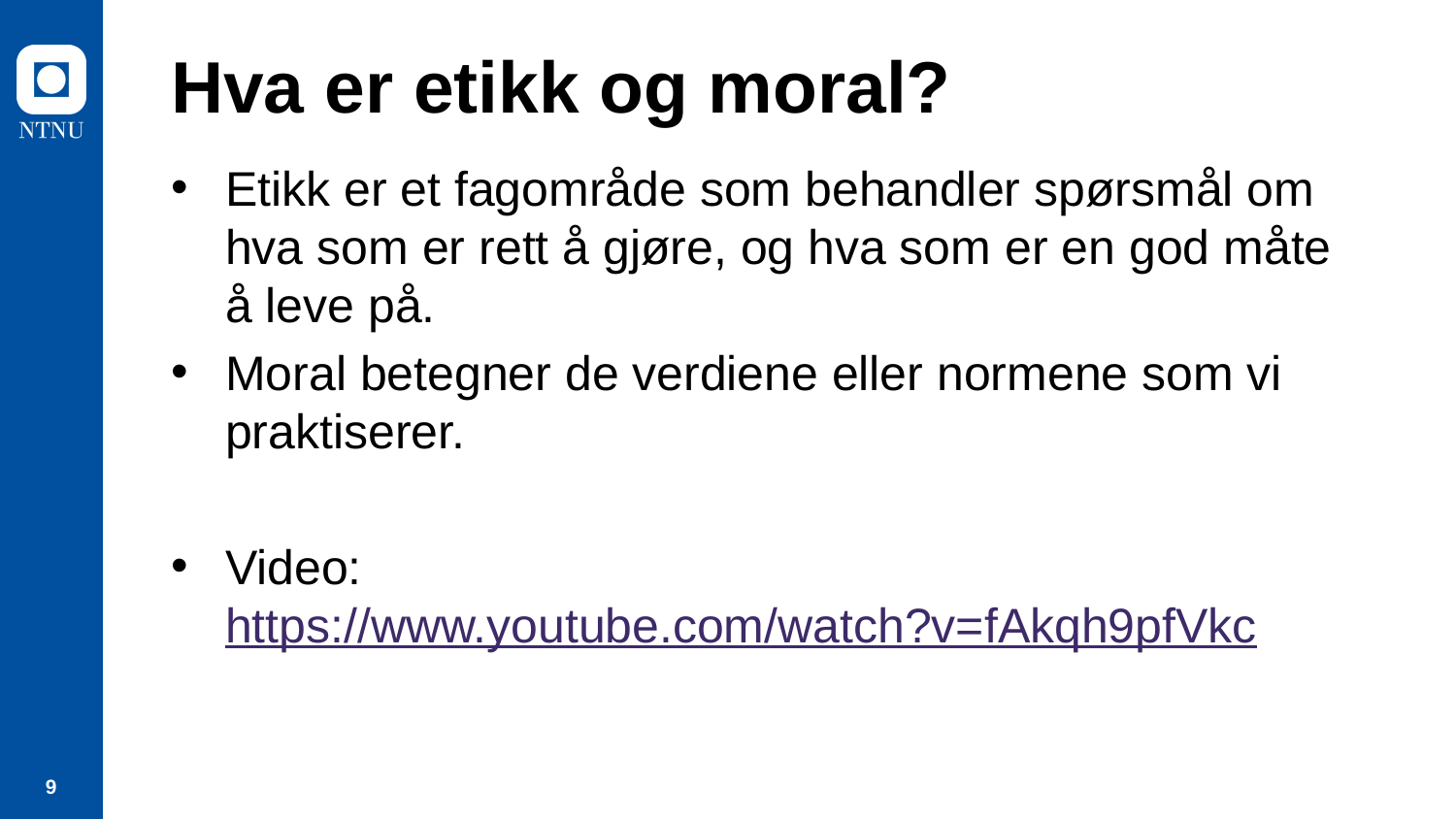

# Hva er etikk og moral?
Etikk er et fagområde som behandler spørsmål om hva som er rett å gjøre, og hva som er en god måte å leve på.
Moral betegner de verdiene eller normene som vi praktiserer.

Video: https://www.youtube.com/watch?v=fAkqh9pfVkc